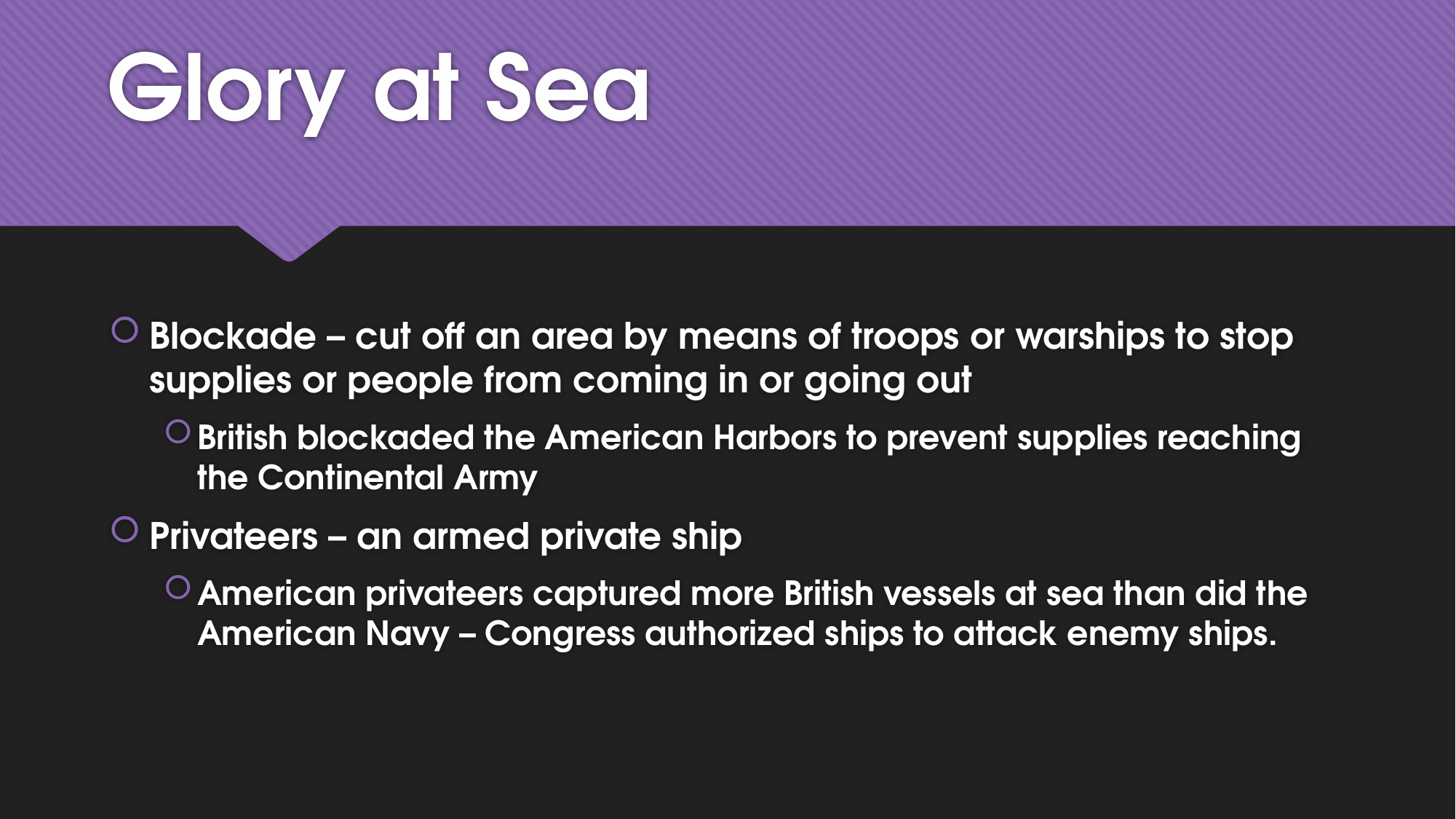

# Glory at Sea
Blockade – cut off an area by means of troops or warships to stop supplies or people from coming in or going out
British blockaded the American Harbors to prevent supplies reaching the Continental Army
Privateers – an armed private ship
American privateers captured more British vessels at sea than did the American Navy – Congress authorized ships to attack enemy ships.